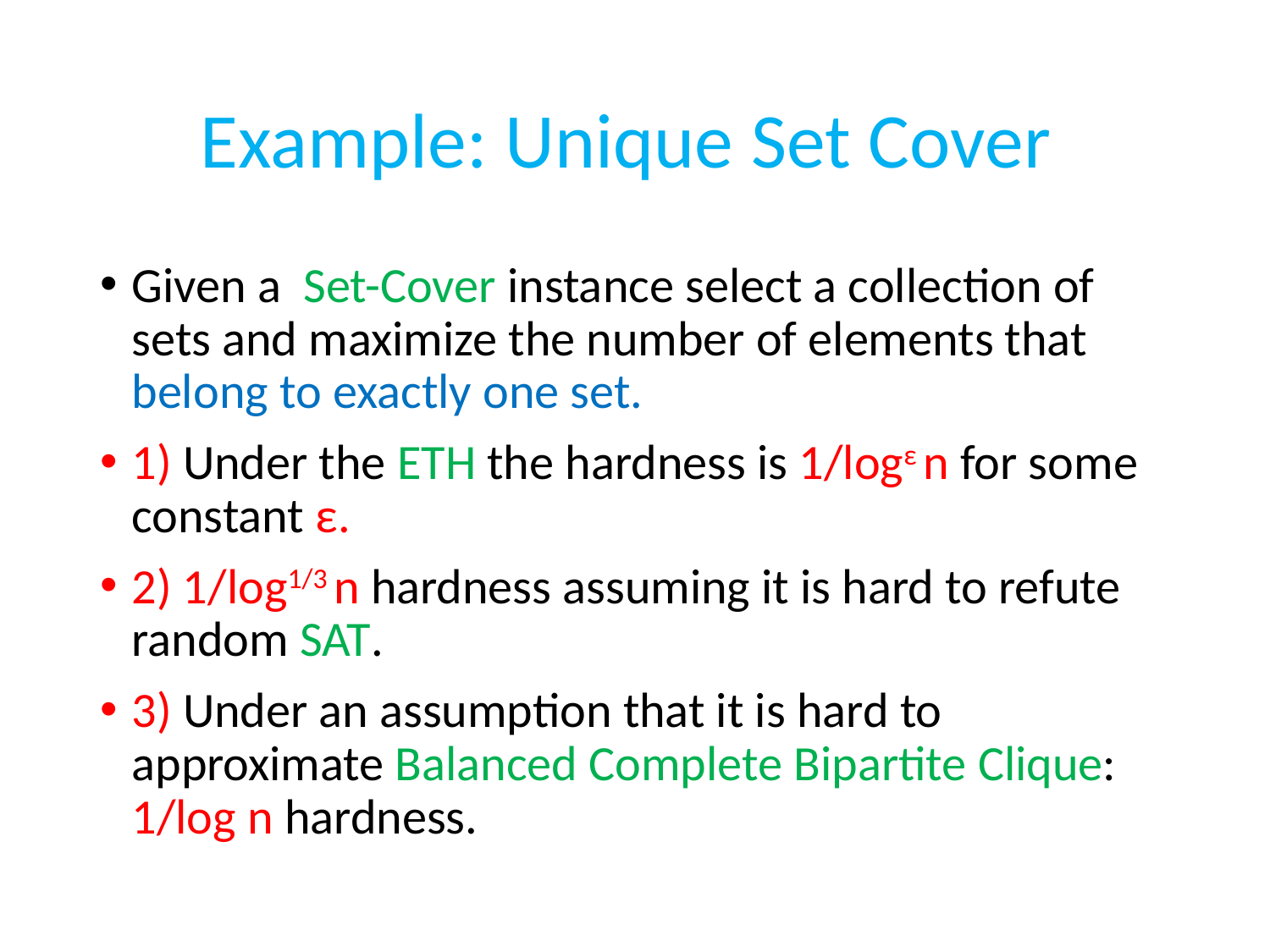

# Example: Unique Set Cover
Given a  Set-Cover instance select a collection of sets and maximize the number of elements that belong to exactly one set.
1) Under the ETH the hardness is 1/logε n for some constant ε.
2) 1/log1/3 n hardness assuming it is hard to refute random SAT.
3) Under an assumption that it is hard to approximate Balanced Complete Bipartite Clique: 1/log n hardness.